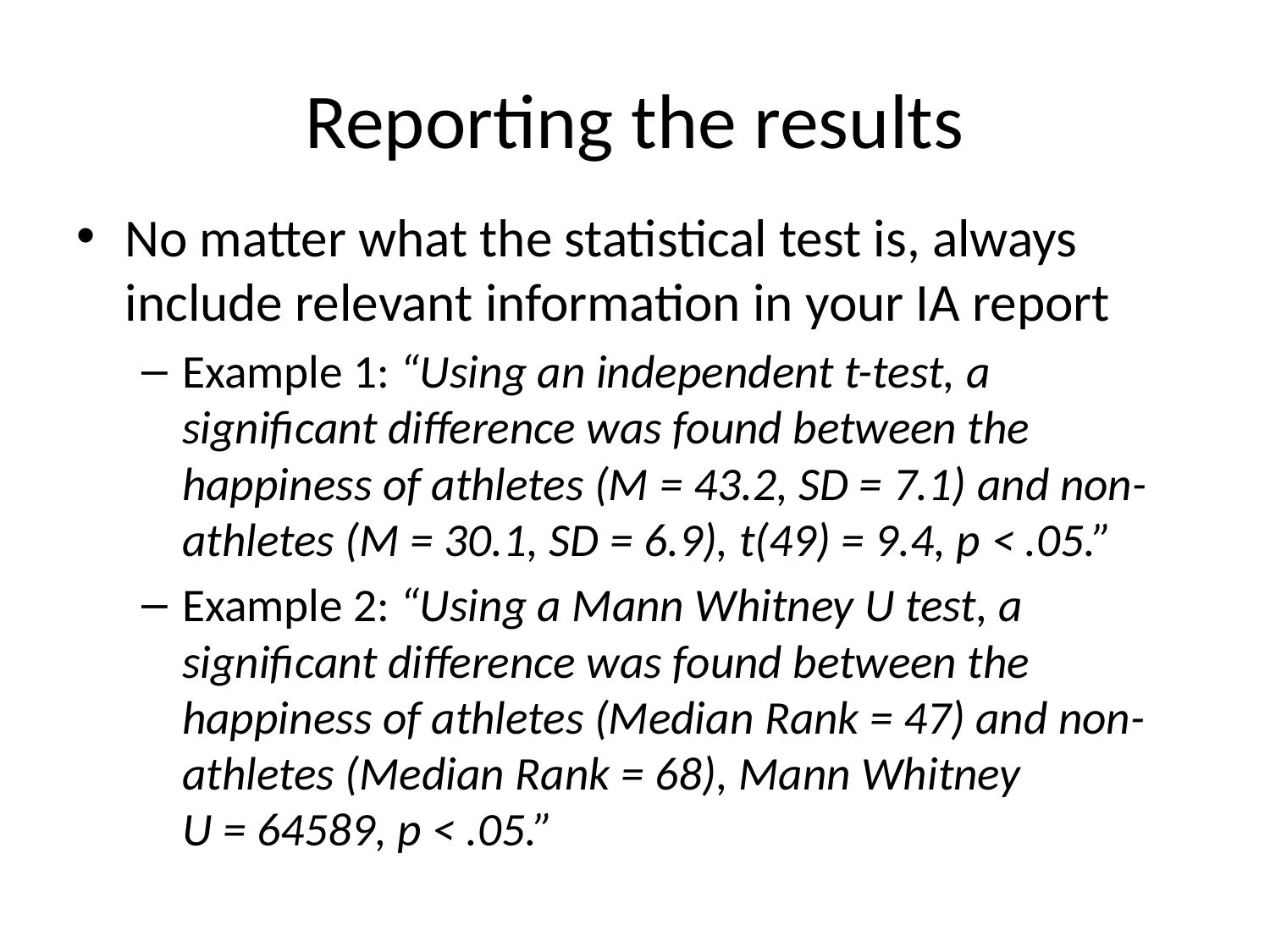

# Reporting the results
No matter what the statistical test is, always include relevant information in your IA report
Example 1: “Using an independent t-test, a significant difference was found between the happiness of athletes (M = 43.2, SD = 7.1) and non-athletes (M = 30.1, SD = 6.9), t(49) = 9.4, p < .05.”
Example 2: “Using a Mann Whitney U test, a significant difference was found between the happiness of athletes (Median Rank = 47) and non-athletes (Median Rank = 68), Mann Whitney U = 64589, p < .05.”